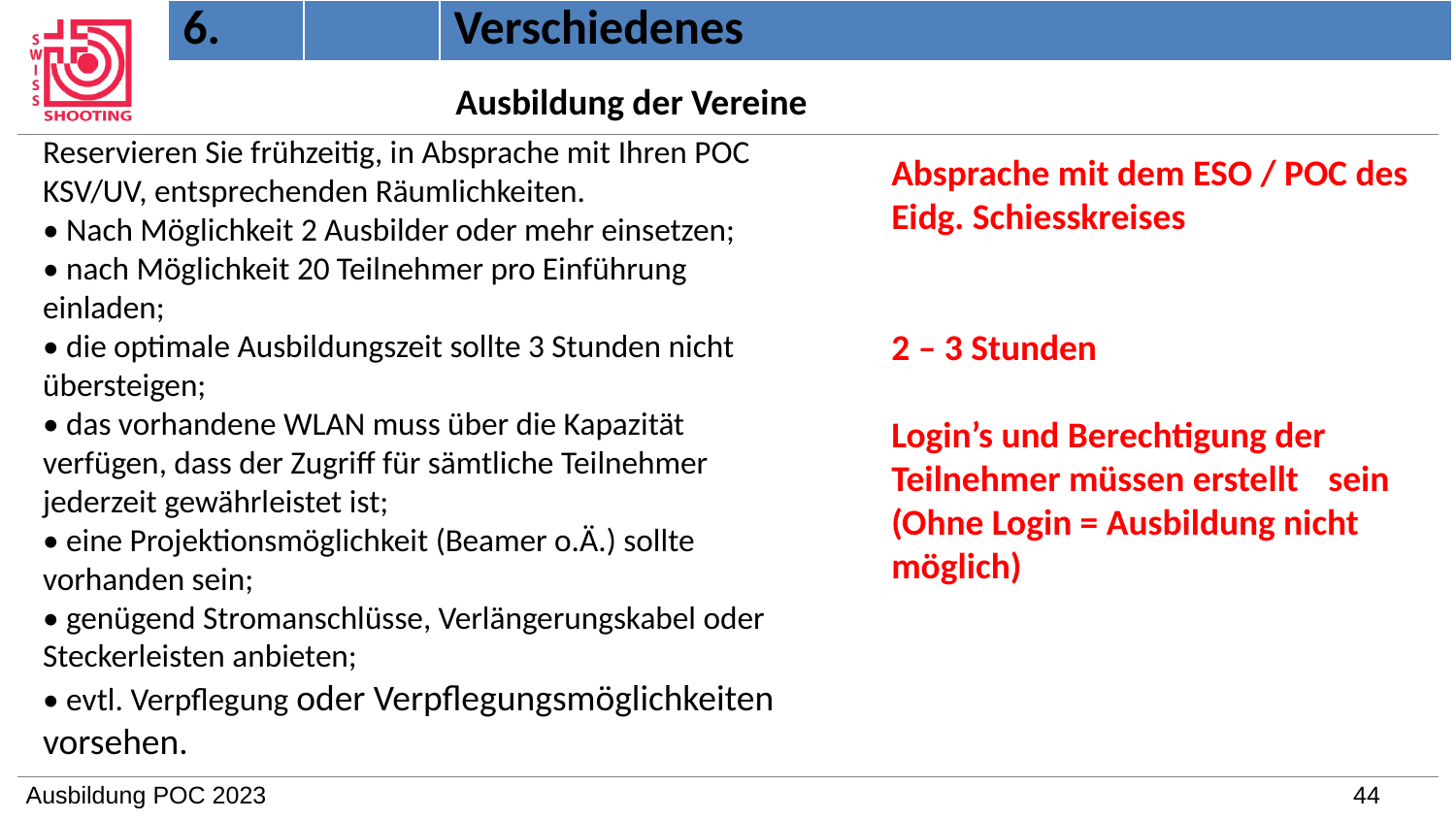

| 6. |  | Verschiedenes |
| --- | --- | --- |
Ausbildung der Vereine
Reservieren Sie frühzeitig, in Absprache mit Ihren POC KSV/UV, entsprechenden Räumlichkeiten.
• Nach Möglichkeit 2 Ausbilder oder mehr einsetzen;
• nach Möglichkeit 20 Teilnehmer pro Einführung einladen;
• die optimale Ausbildungszeit sollte 3 Stunden nicht übersteigen;
• das vorhandene WLAN muss über die Kapazität verfügen, dass der Zugriff für sämtliche Teilnehmer jederzeit gewährleistet ist;
• eine Projektionsmöglichkeit (Beamer o.Ä.) sollte vorhanden sein;
• genügend Stromanschlüsse, Verlängerungskabel oder Steckerleisten anbieten;
• evtl. Verpflegung oder Verpflegungsmöglichkeiten vorsehen.
Absprache mit dem ESO / POC des Eidg. Schiesskreises

2 – 3 Stunden

Login’s und Berechtigung der Teilnehmer müssen erstellt 	sein (Ohne Login = Ausbildung nicht möglich)